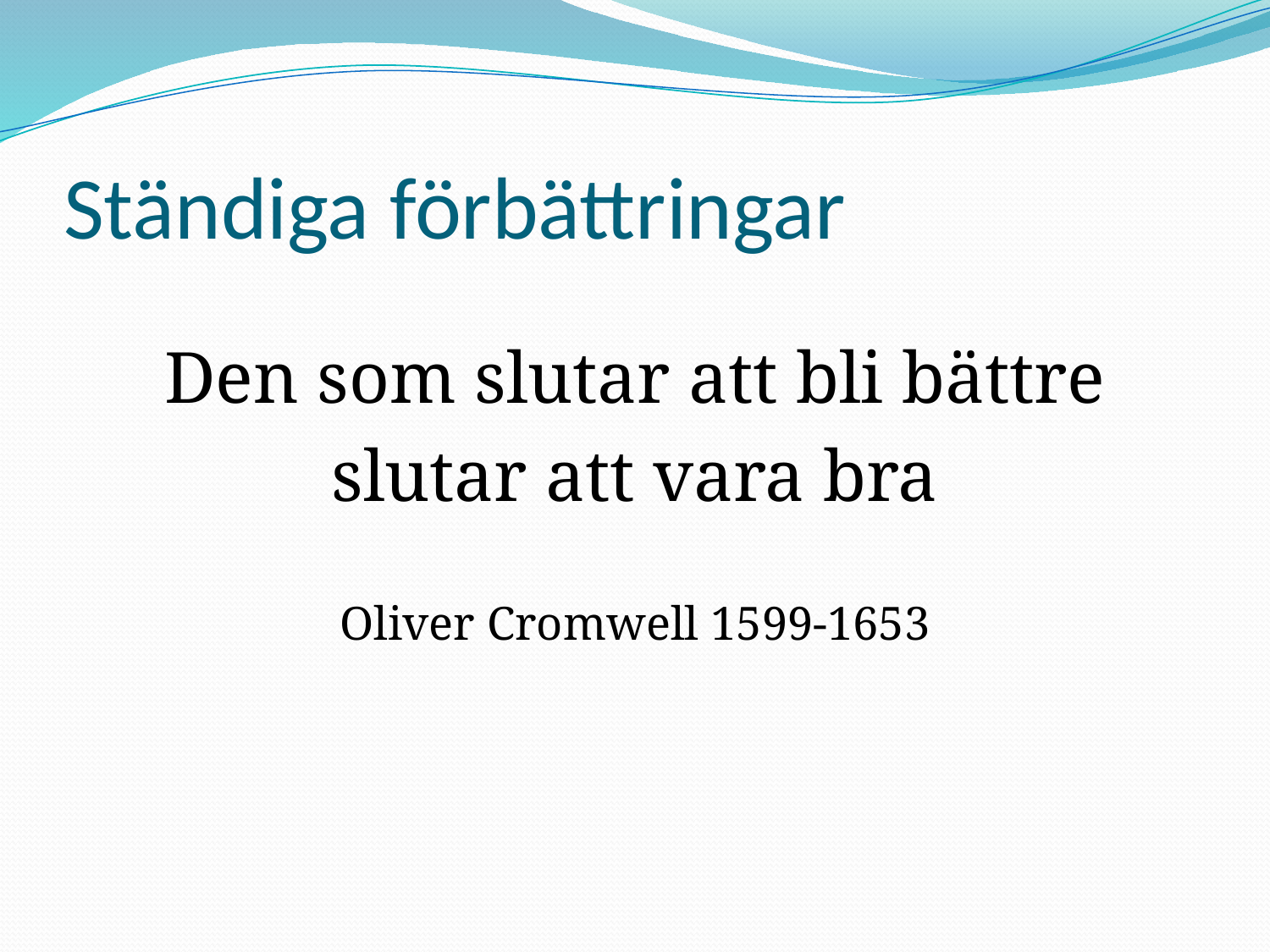

# Ständiga förbättringar
Den som slutar att bli bättre
slutar att vara bra

Oliver Cromwell 1599-1653